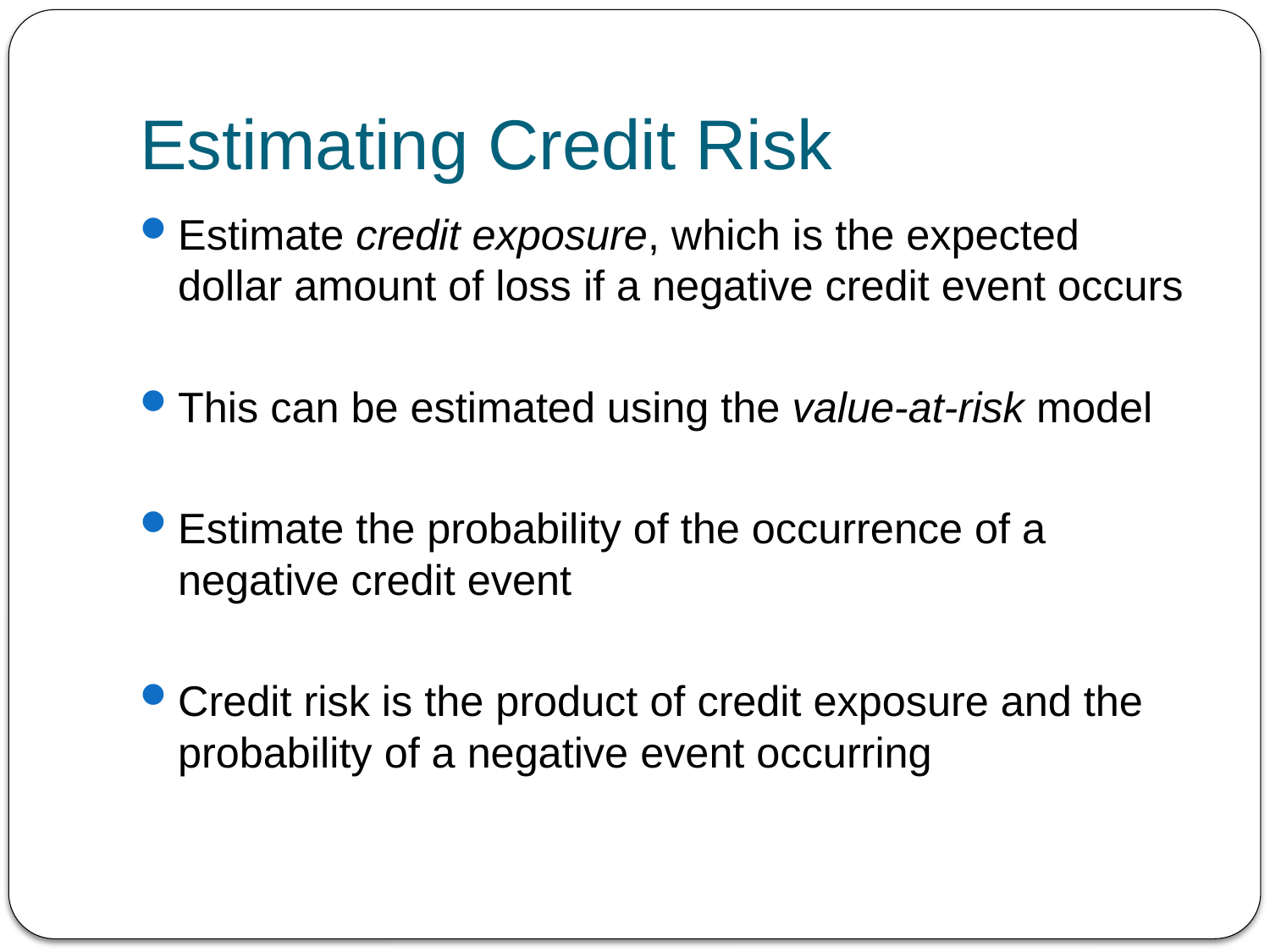

# Estimating Credit Risk
Estimate credit exposure, which is the expected dollar amount of loss if a negative credit event occurs

This can be estimated using the value-at-risk model

Estimate the probability of the occurrence of a negative credit event

Credit risk is the product of credit exposure and the probability of a negative event occurring